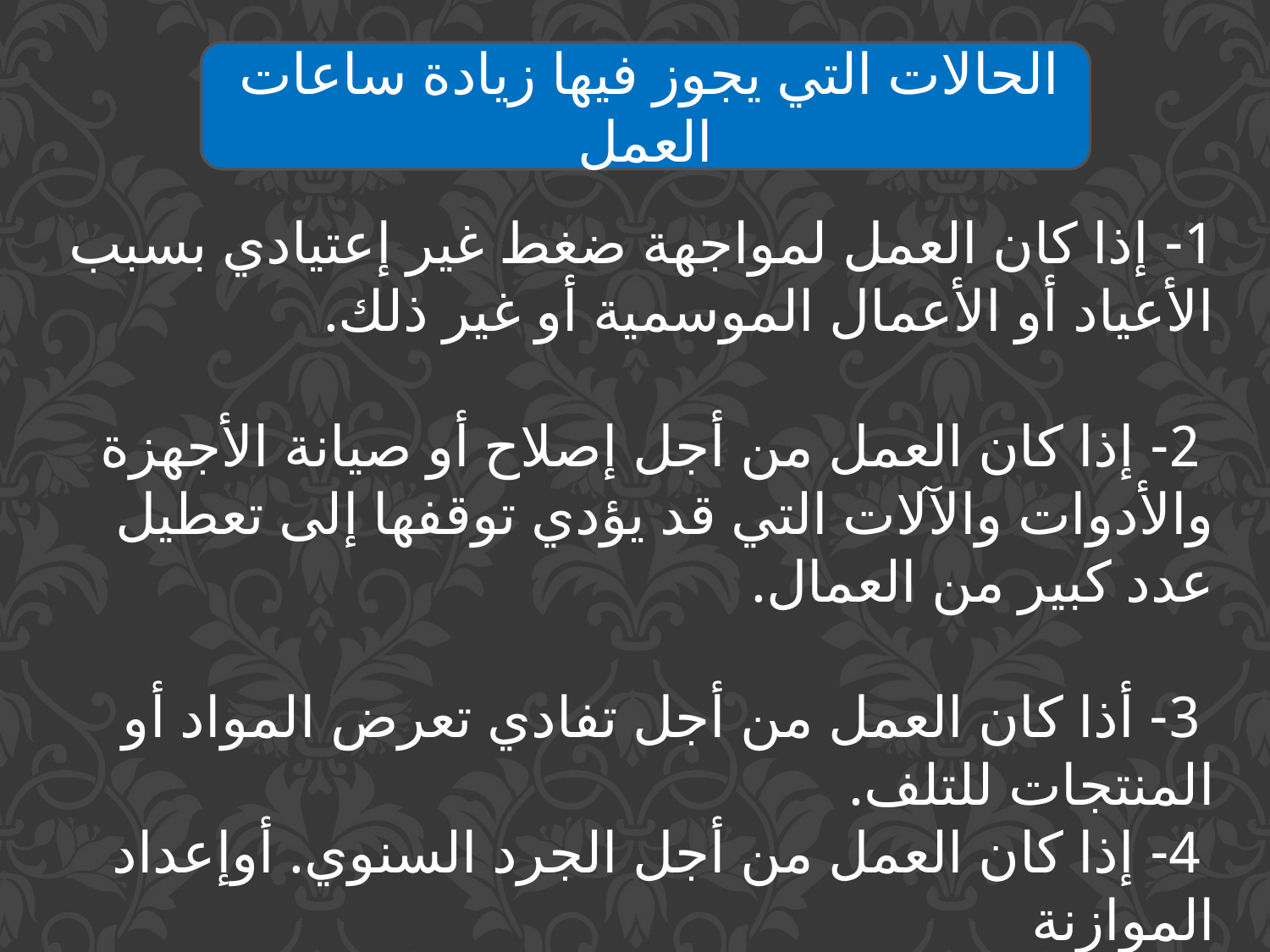

الحالات التي يجوز فيها زيادة ساعات العمل
1- إذا كان العمل لمواجهة ضغط غير إعتيادي بسبب الأعياد أو الأعمال الموسمية أو غير ذلك.

 2- إذا كان العمل من أجل إصلاح أو صيانة الأجهزة والأدوات والآلات التي قد يؤدي توقفها إلى تعطيل عدد كبير من العمال.

 3- أذا كان العمل من أجل تفادي تعرض المواد أو المنتجات للتلف.
 4- إذا كان العمل من أجل الجرد السنوي. أوإعداد الموازنة